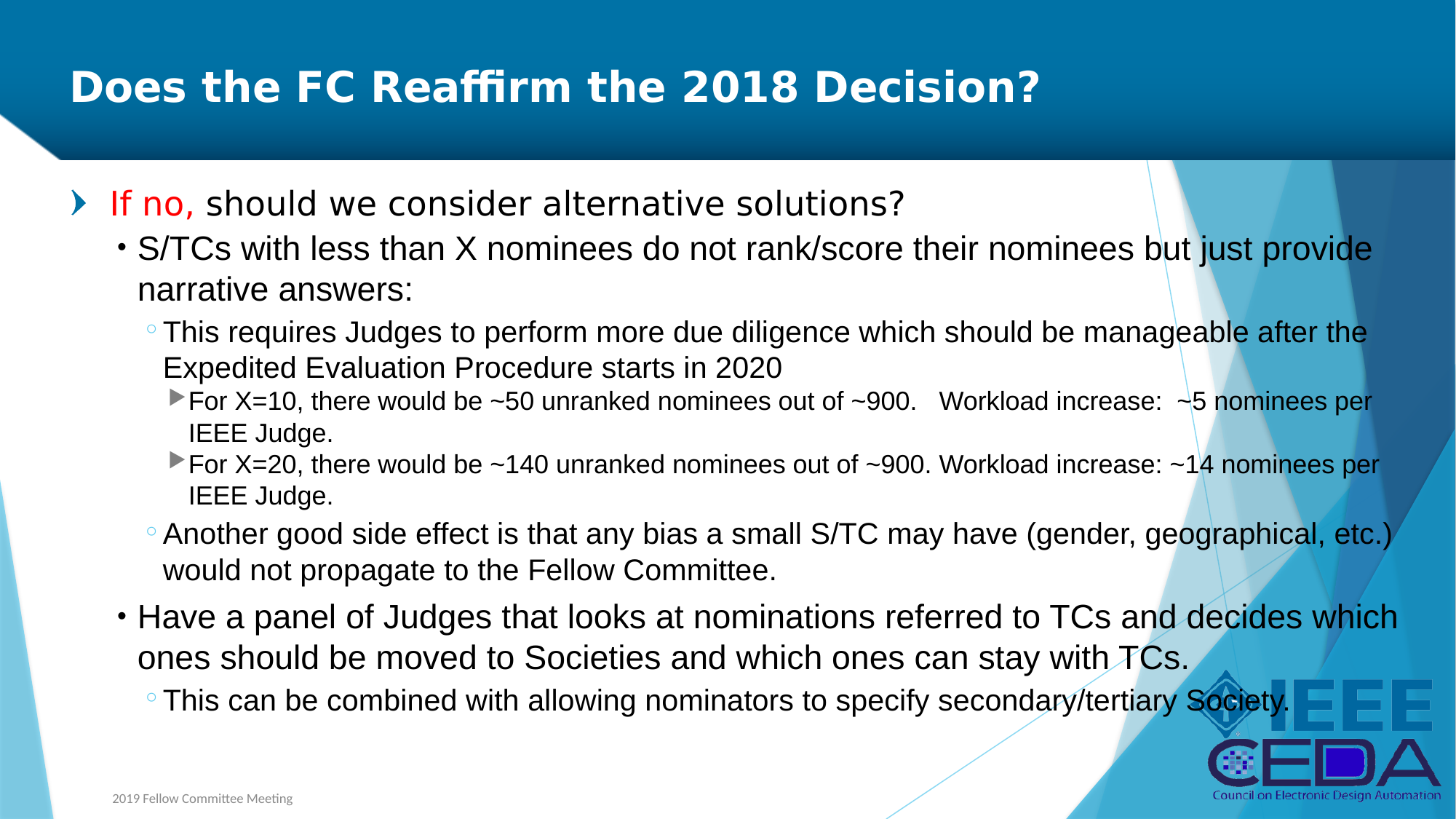

125
# Does the FC Reaffirm the 2018 Decision?
If no, should we consider alternative solutions?
S/TCs with less than X nominees do not rank/score their nominees but just provide narrative answers:
This requires Judges to perform more due diligence which should be manageable after the Expedited Evaluation Procedure starts in 2020
For X=10, there would be ~50 unranked nominees out of ~900.   Workload increase:  ~5 nominees per IEEE Judge.
For X=20, there would be ~140 unranked nominees out of ~900. Workload increase: ~14 nominees per IEEE Judge.
Another good side effect is that any bias a small S/TC may have (gender, geographical, etc.) would not propagate to the Fellow Committee.
Have a panel of Judges that looks at nominations referred to TCs and decides which ones should be moved to Societies and which ones can stay with TCs.
This can be combined with allowing nominators to specify secondary/tertiary Society.

2019 Fellow Committee Meeting